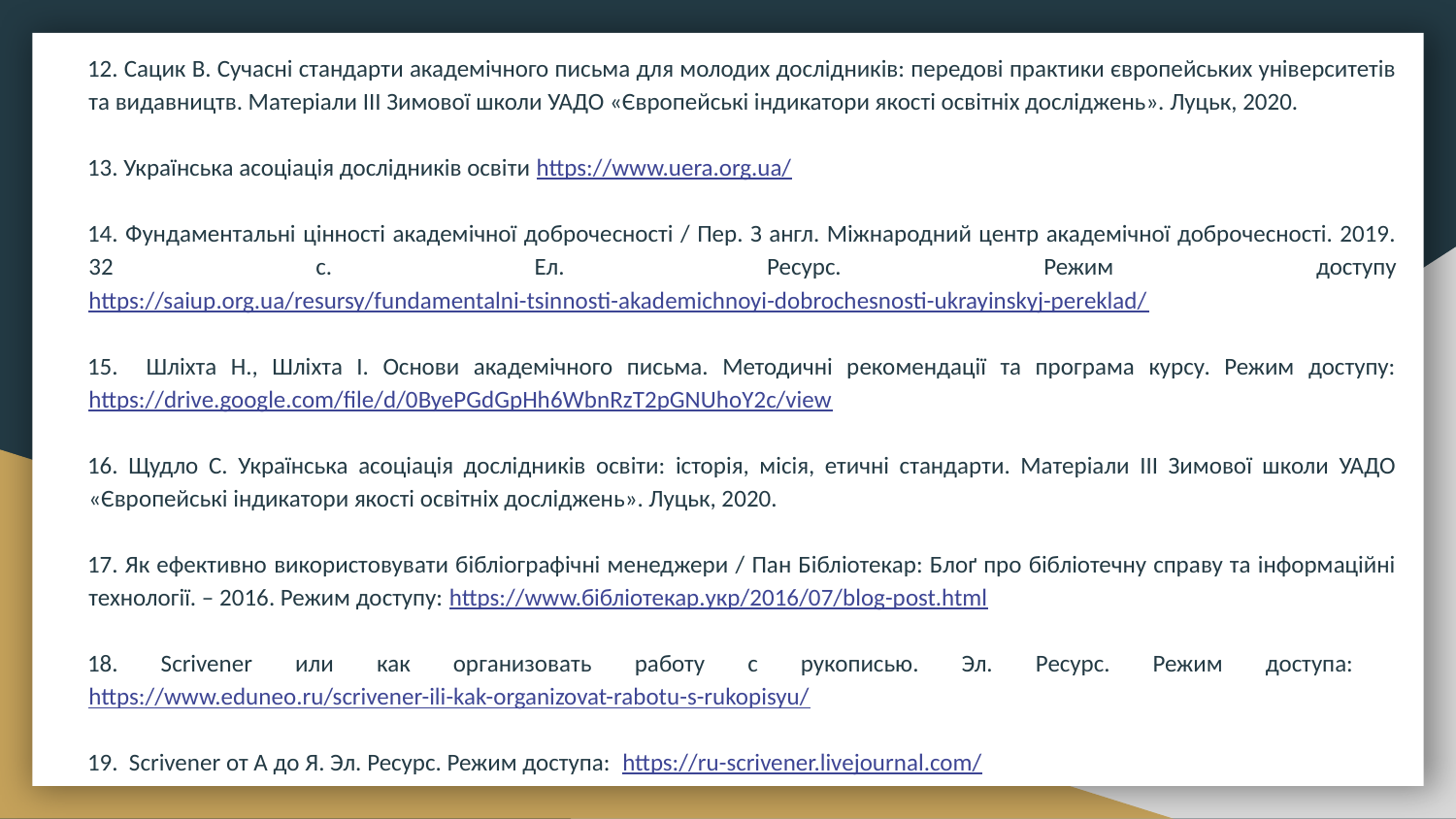

12. Сацик В. Сучасні стандарти академічного письма для молодих дослідників: передові практики європейських університетів та видавництв. Матеріали ІІІ Зимової школи УАДО «Європейські індикатори якості освітніх досліджень». Луцьк, 2020.
13. Українська асоціація дослідників освіти https://www.uera.org.ua/
14. Фундаментальні цінності академічної доброчесності / Пер. З англ. Міжнародний центр академічної доброчесності. 2019. 32 с. Ел. Ресурс. Режим доступу https://saiup.org.ua/resursy/fundamentalni-tsinnosti-akademichnoyi-dobrochesnosti-ukrayinskyj-pereklad/
15.  Шліхта Н., Шліхта І. Основи академічного письма. Методичні рекомендації та програма курсу. Режим доступу: https://drive.google.com/file/d/0ByePGdGpHh6WbnRzT2pGNUhoY2c/view
16. Щудло С. Українська асоціація дослідників освіти: історія, місія, етичні стандарти. Матеріали ІІІ Зимової школи УАДО «Європейські індикатори якості освітніх досліджень». Луцьк, 2020.
17. Як ефективно використовувати бібліографічні менеджери / Пан Бібліотекар: Блоґ про бібліотечну справу та інформаційні технології. – 2016. Режим доступу: https://www.бібліотекар.укр/2016/07/blog-post.html
18. Scrivener или как организовать работу с рукописью. Эл. Ресурс. Режим доступа:  https://www.eduneo.ru/scrivener-ili-kak-organizovat-rabotu-s-rukopisyu/
19.  Scrivener от А до Я. Эл. Ресурс. Режим доступа:  https://ru-scrivener.livejournal.com/